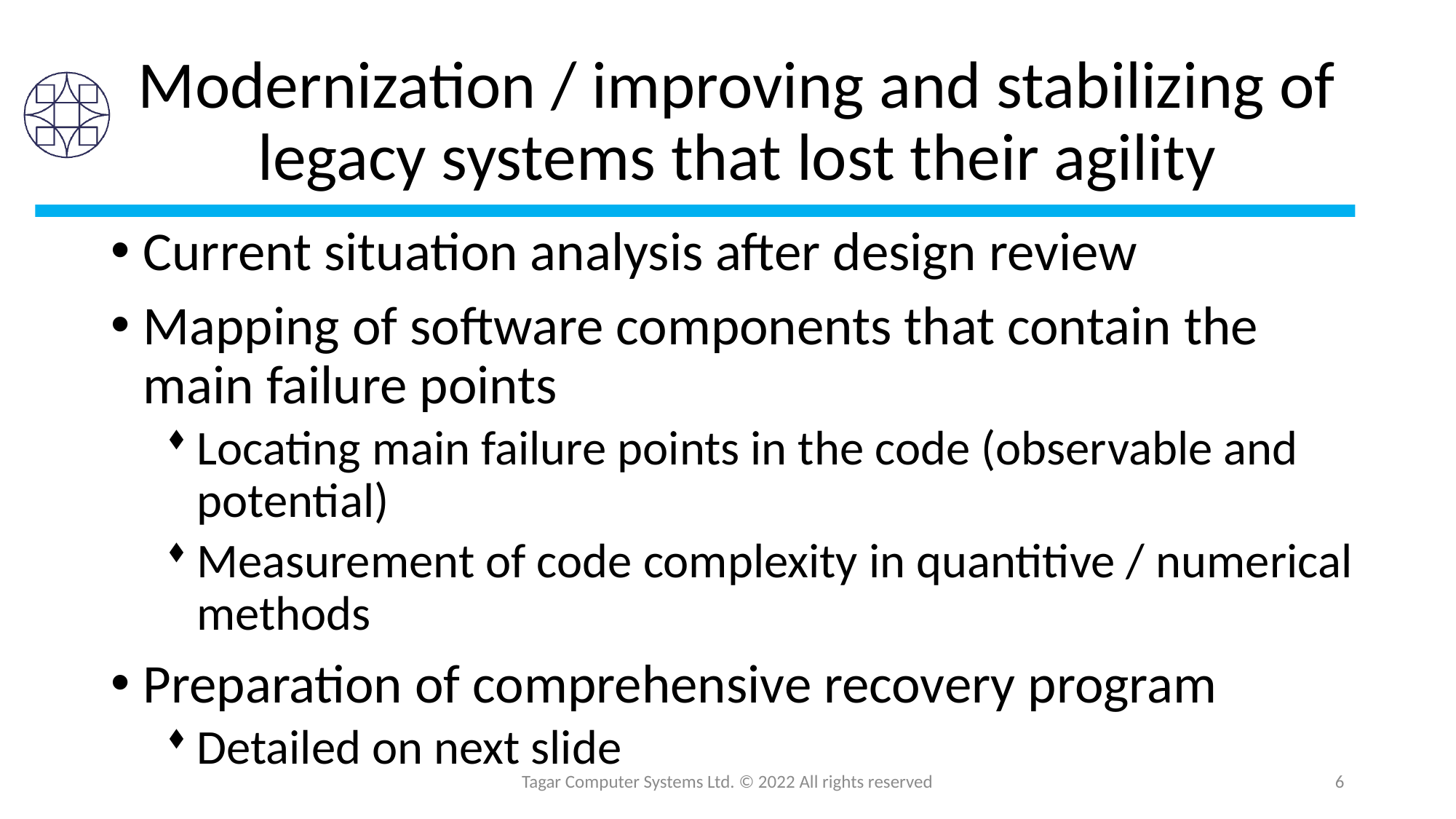

# Modernization / improving and stabilizing of legacy systems that lost their agility
Current situation analysis after design review
Mapping of software components that contain the main failure points
Locating main failure points in the code (observable and potential)
Measurement of code complexity in quantitive / numerical methods
Preparation of comprehensive recovery program
Detailed on next slide
Tagar Computer Systems Ltd. © 2022 All rights reserved
6